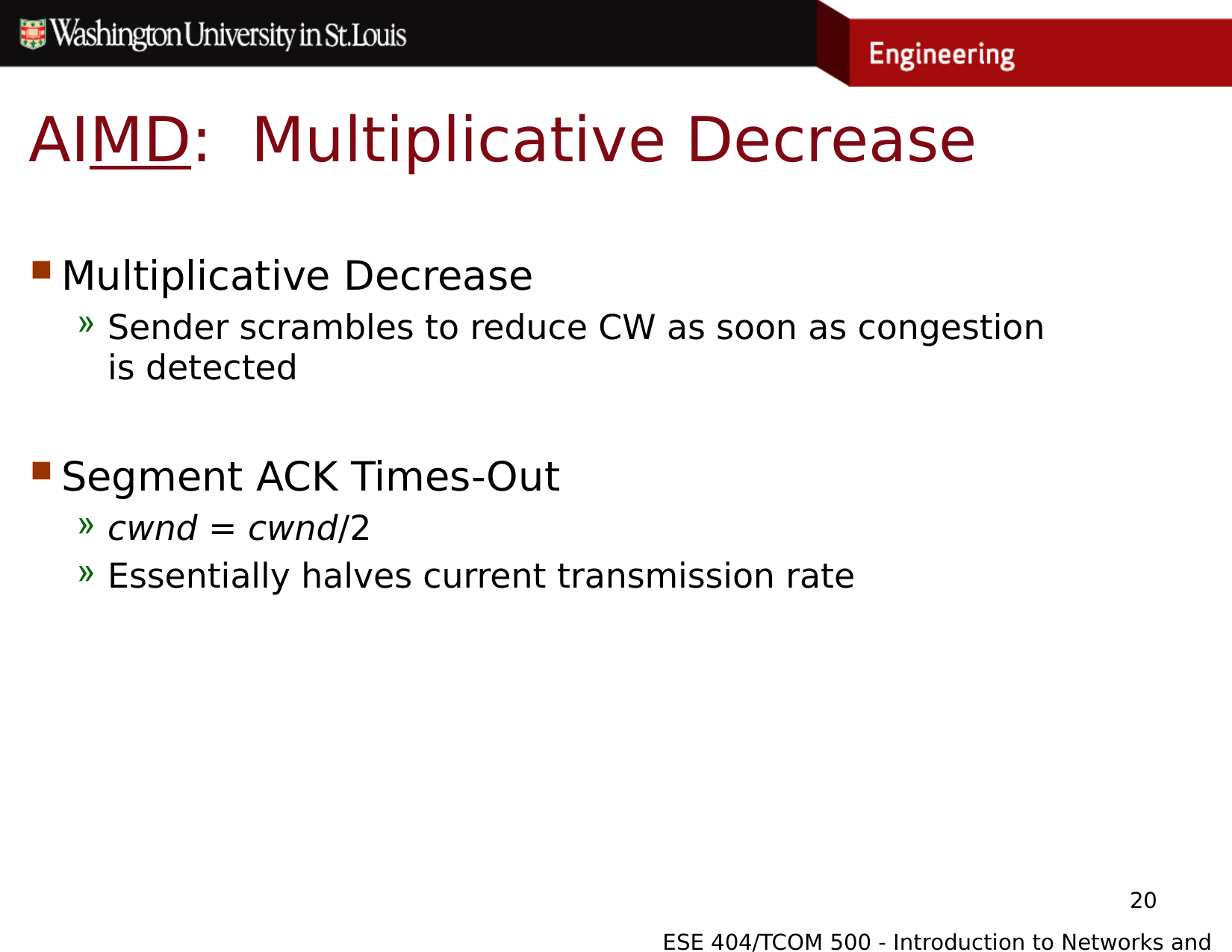

# AIMD:  Multiplicative Decrease
Multiplicative Decrease
Sender scrambles to reduce CW as soon as congestion is detected

Segment ACK Times-Out
cwnd = cwnd/2
Essentially halves current transmission rate

20
ESE 404/TCOM 500 - Introduction to Networks and Protocols